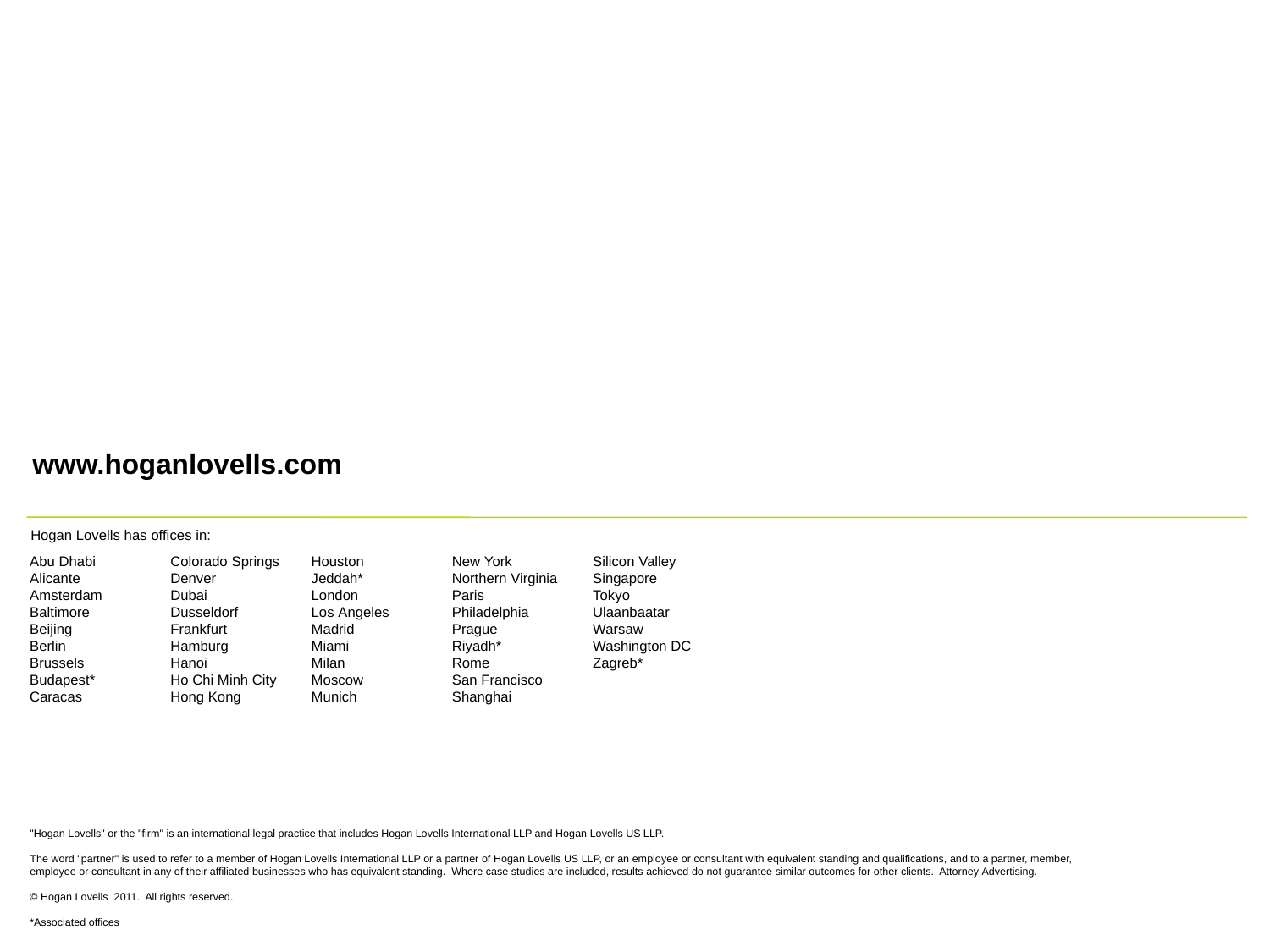

www.hoganlovells.com
Hogan Lovells has offices in:
Abu Dhabi
Alicante
Amsterdam
Baltimore
Beijing
Berlin
Brussels
Budapest*
Caracas
Colorado Springs
Denver
Dubai
Dusseldorf
Frankfurt
Hamburg
Hanoi
Ho Chi Minh City
Hong Kong
Houston
Jeddah*
London
Los Angeles
Madrid
Miami
Milan
Moscow
Munich
New York
Northern Virginia
Paris
Philadelphia
Prague
Riyadh*
Rome
San Francisco
Shanghai
Silicon Valley
Singapore
Tokyo
Ulaanbaatar
Warsaw
Washington DC
Zagreb*
"Hogan Lovells" or the "firm" is an international legal practice that includes Hogan Lovells International LLP and Hogan Lovells US LLP.

The word "partner" is used to refer to a member of Hogan Lovells International LLP or a partner of Hogan Lovells US LLP, or an employee or consultant with equivalent standing and qualifications, and to a partner, member, employee or consultant in any of their affiliated businesses who has equivalent standing.  Where case studies are included, results achieved do not guarantee similar outcomes for other clients.  Attorney Advertising.

© Hogan Lovells  2011.  All rights reserved.

*Associated offices